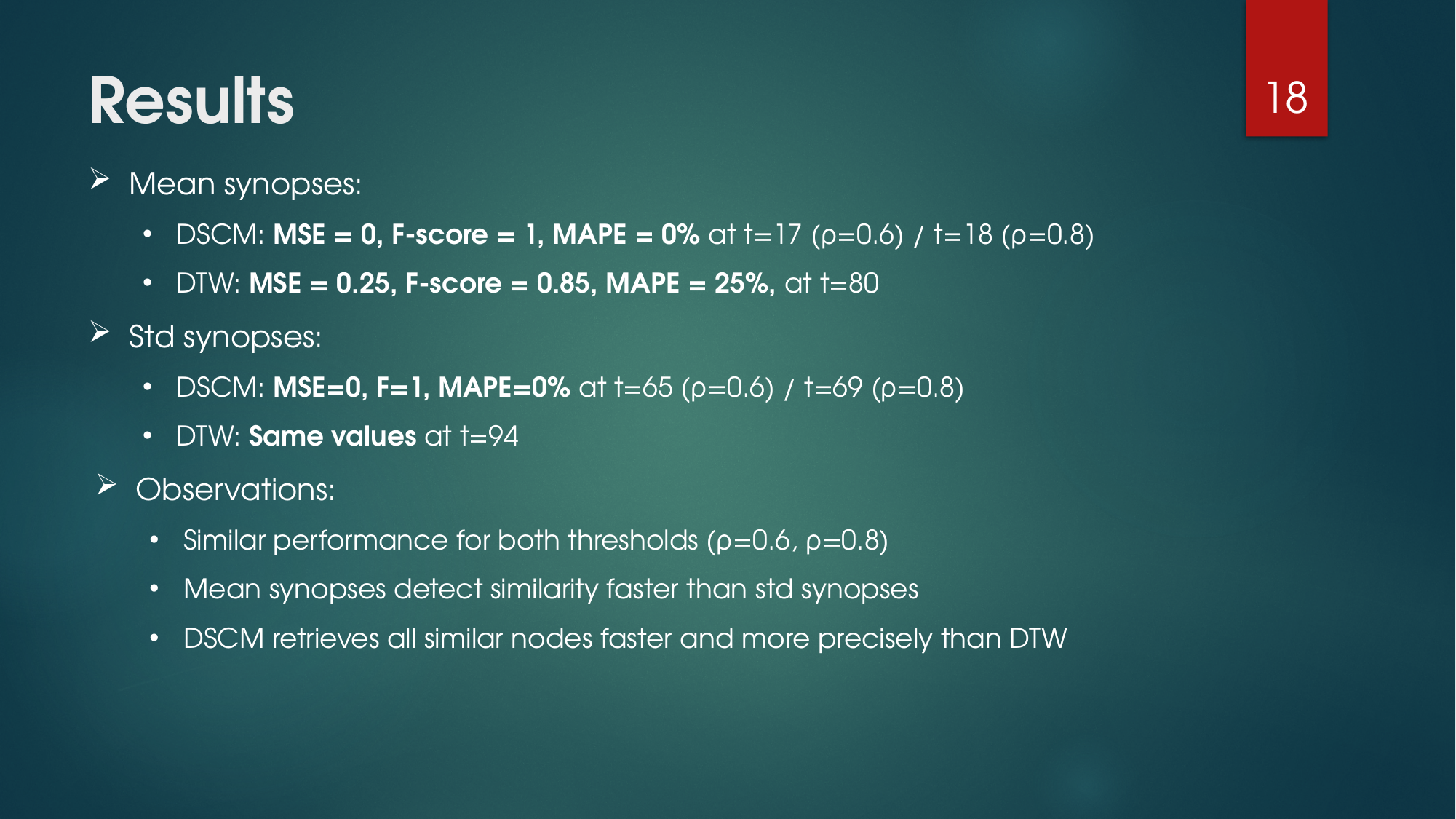

18
# Results
Mean synopses:
DSCM: MSE = 0, F-score = 1, MAPE = 0% at t=17 (ρ=0.6) / t=18 (ρ=0.8)
DTW: MSE = 0.25, F-score = 0.85, MAPE = 25%, at t=80
Std synopses:
DSCM: MSE=0, F=1, MAPE=0% at t=65 (ρ=0.6) / t=69 (ρ=0.8)
DTW: Same values at t=94
Observations:
Similar performance for both thresholds (ρ=0.6, ρ=0.8)
Mean synopses detect similarity faster than std synopses
DSCM retrieves all similar nodes faster and more precisely than DTW